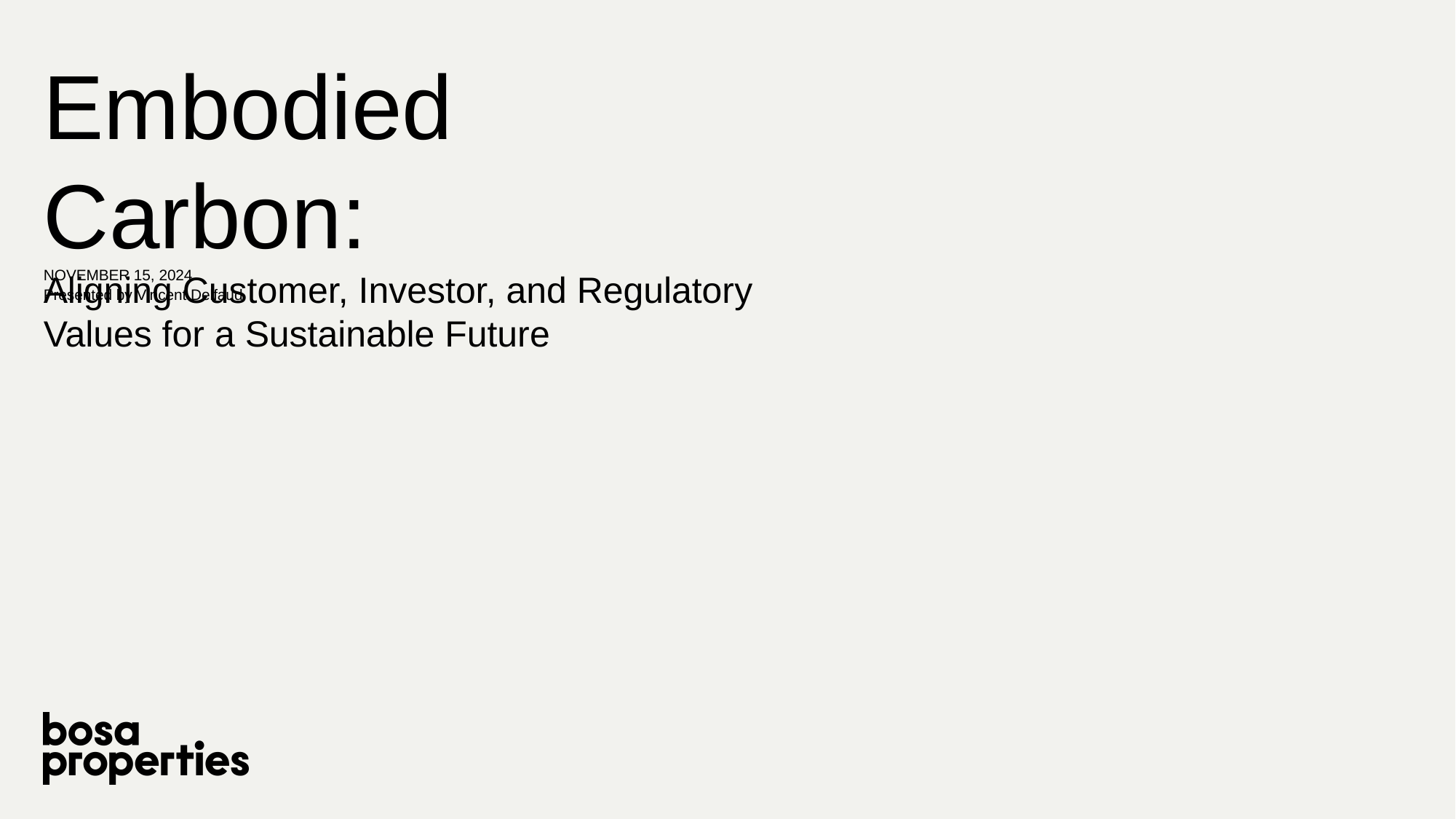

# Embodied Carbon: Aligning Customer, Investor, and Regulatory Values for a Sustainable Future
November 15, 2024
Presented by Vincent Delfaud